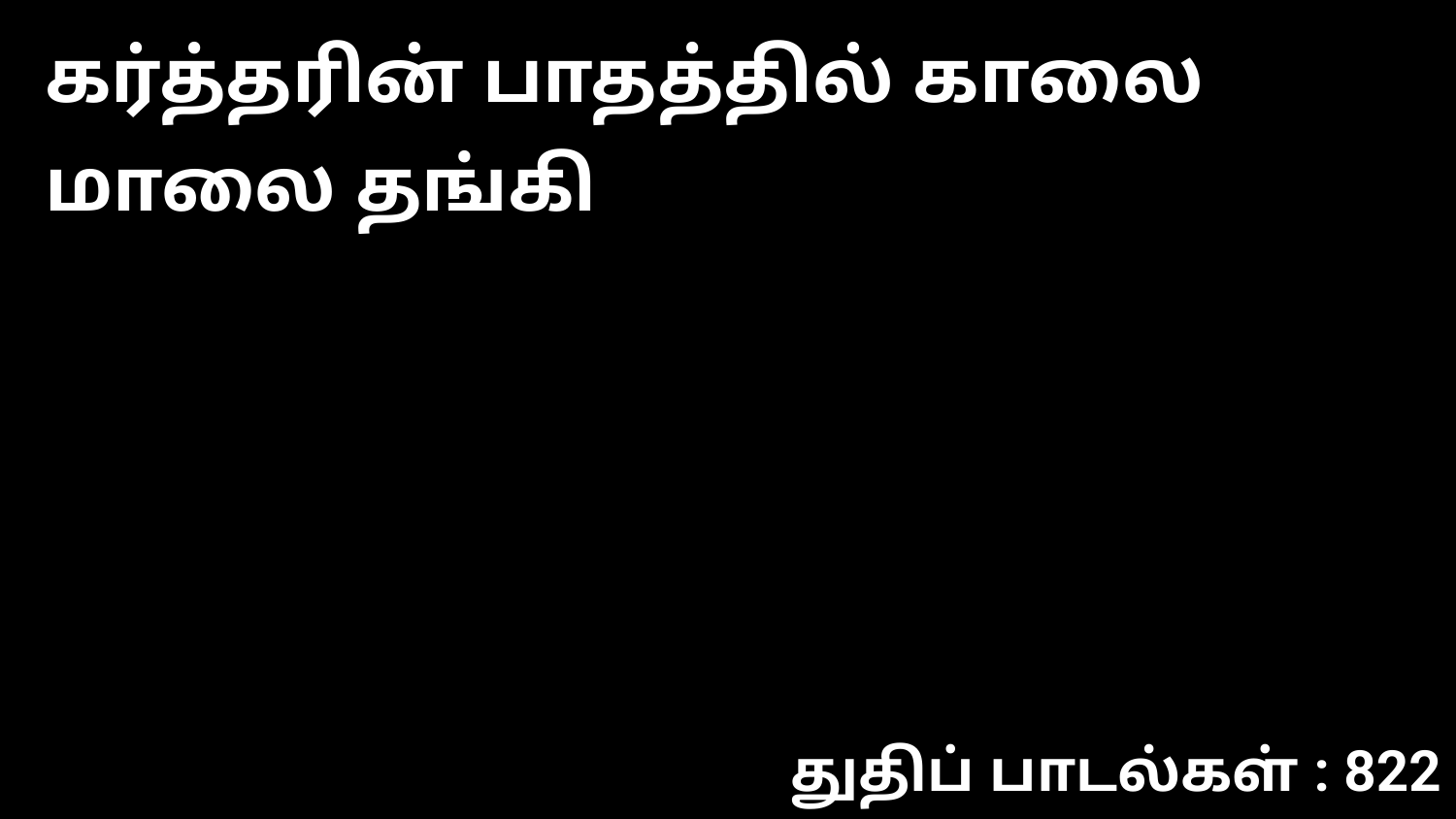

கர்த்தரின் பாதத்தில் காலை மாலை தங்கி
துதிப் பாடல்கள் : 822